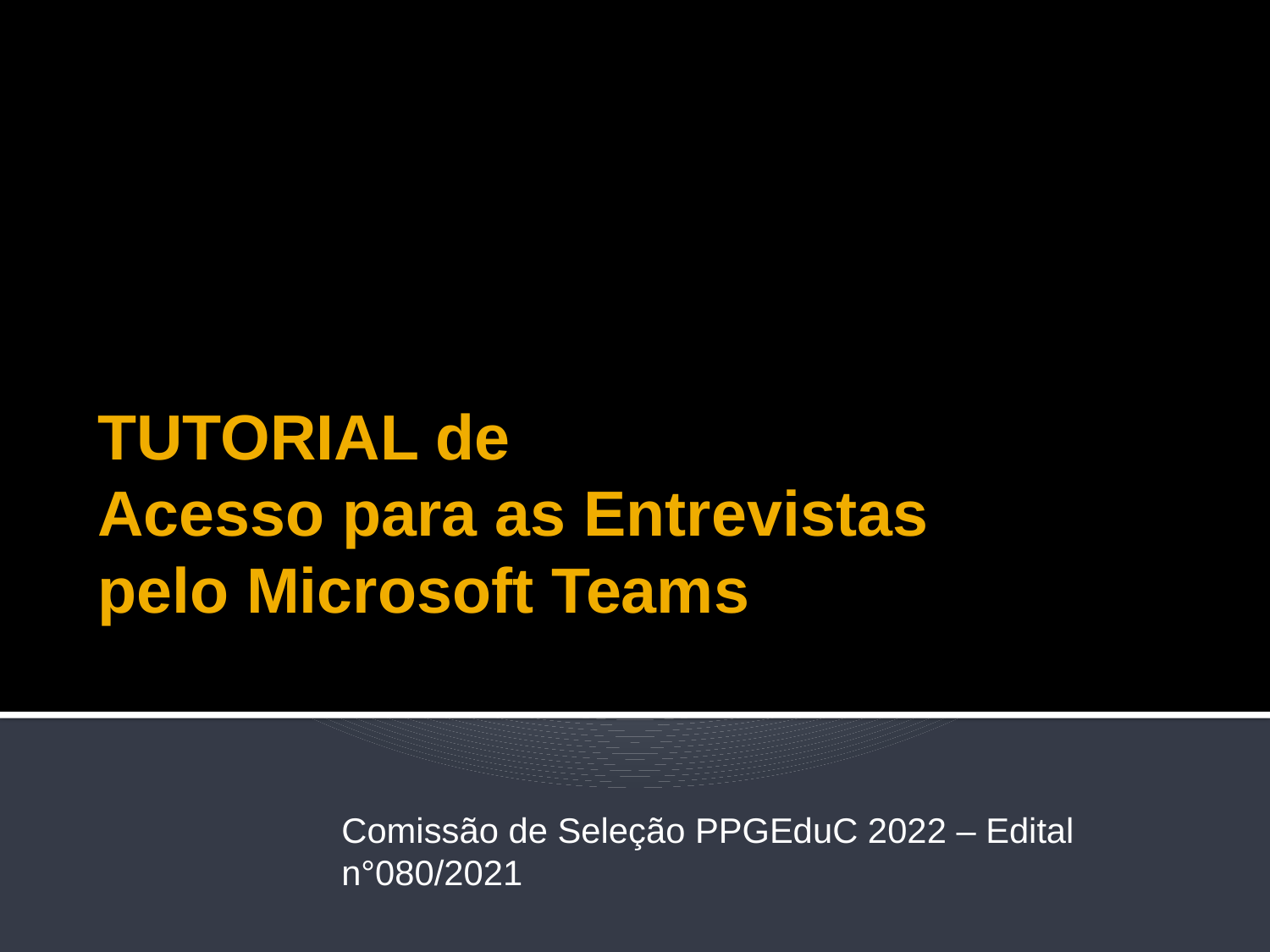

# TUTORIAL de Acesso para as Entrevistas pelo Microsoft Teams
Comissão de Seleção PPGEduC 2022 – Edital n°080/2021